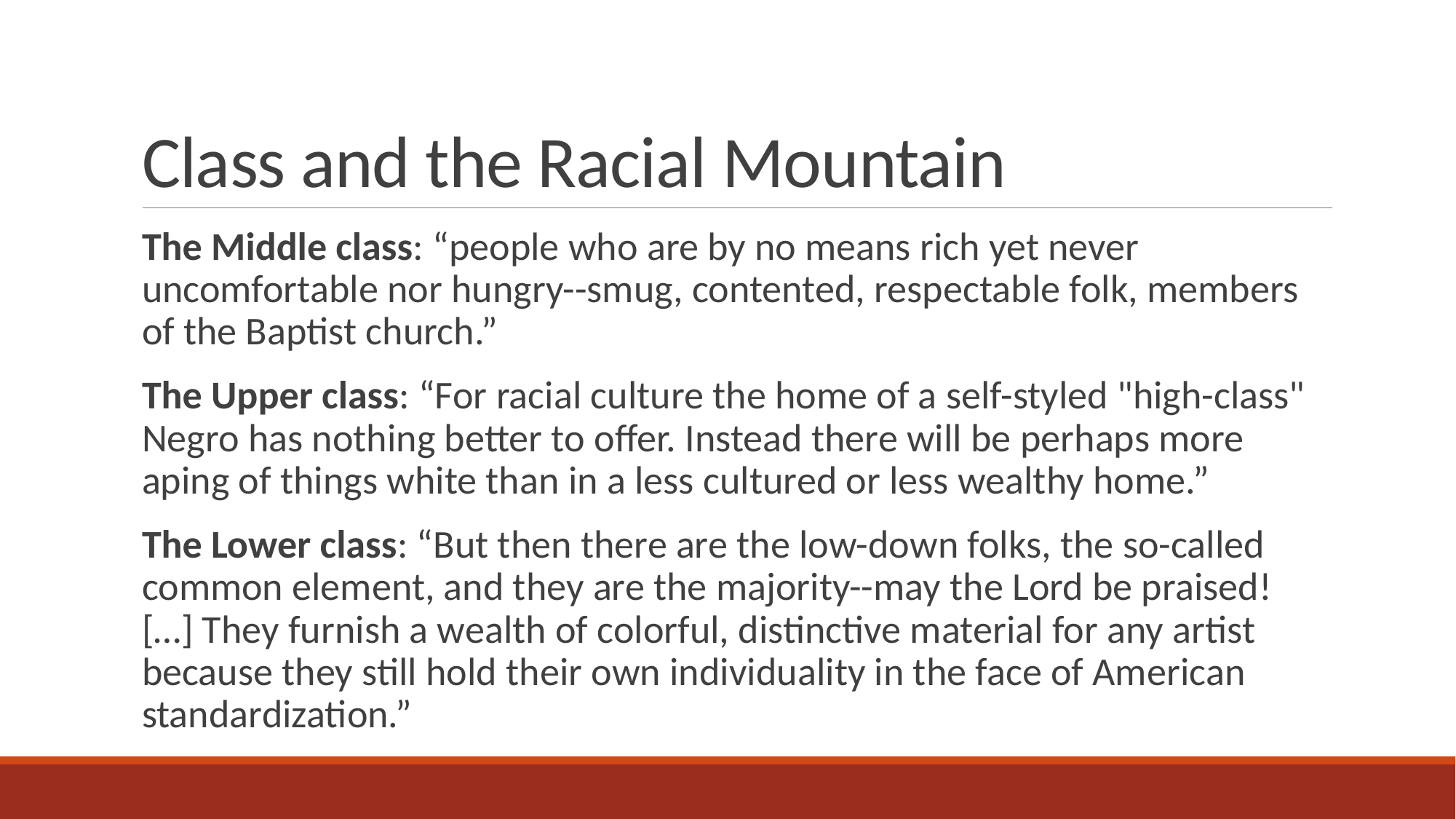

# Class and the Racial Mountain
The Middle class: “people who are by no means rich yet never uncomfortable nor hungry--smug, contented, respectable folk, members of the Baptist church.”
The Upper class: “For racial culture the home of a self-styled "high-class" Negro has nothing better to offer. Instead there will be perhaps more aping of things white than in a less cultured or less wealthy home.”
The Lower class: “But then there are the low-down folks, the so-called common element, and they are the majority--may the Lord be praised! […] They furnish a wealth of colorful, distinctive material for any artist because they still hold their own individuality in the face of American standardization.”